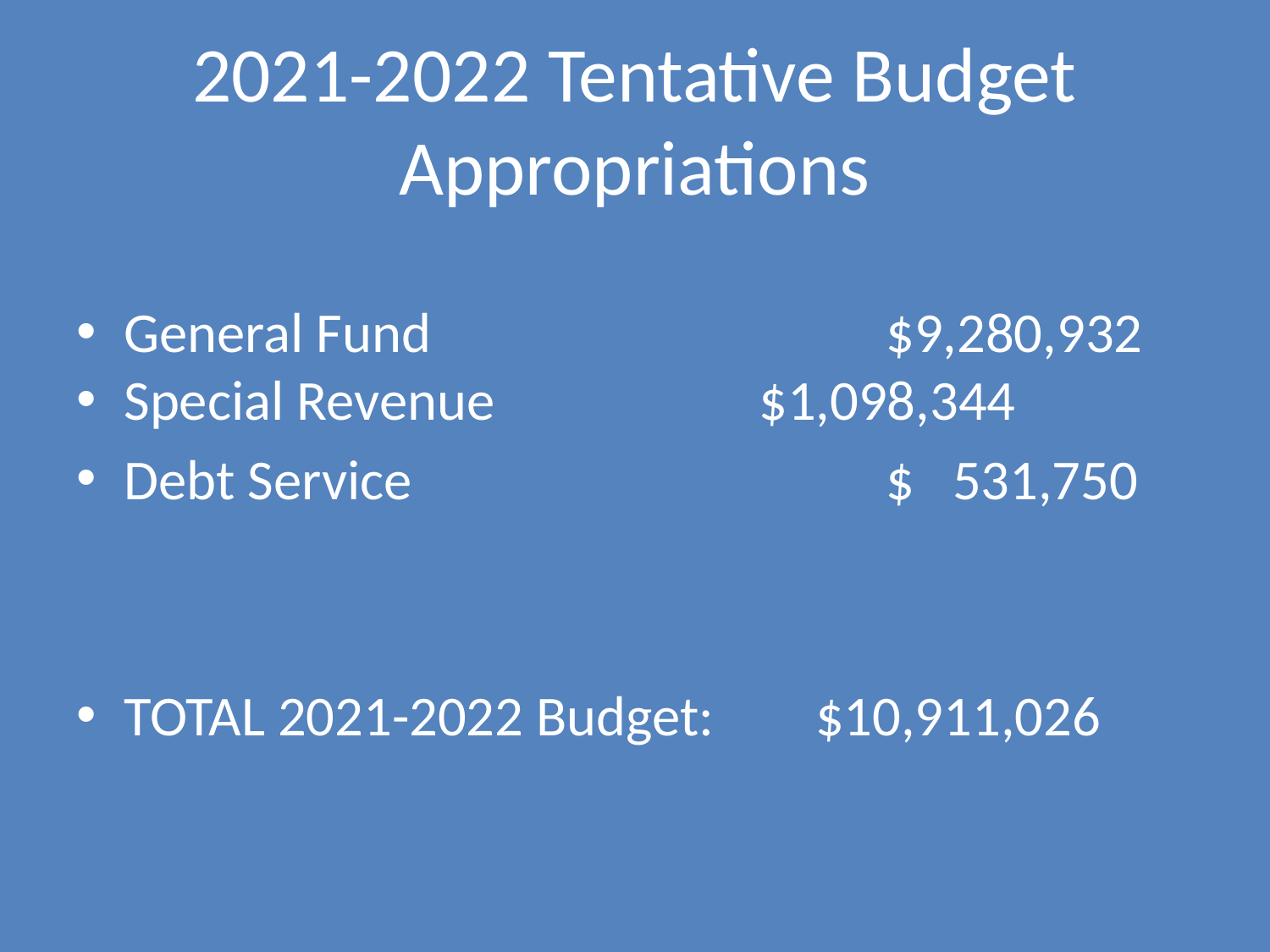

# 2021-2022 Tentative Budget Appropriations

General Fund				$9,280,932
Special Revenue			$1,098,344
Debt Service			          $   531,750

TOTAL 2021-2022 Budget:        $10,911,026